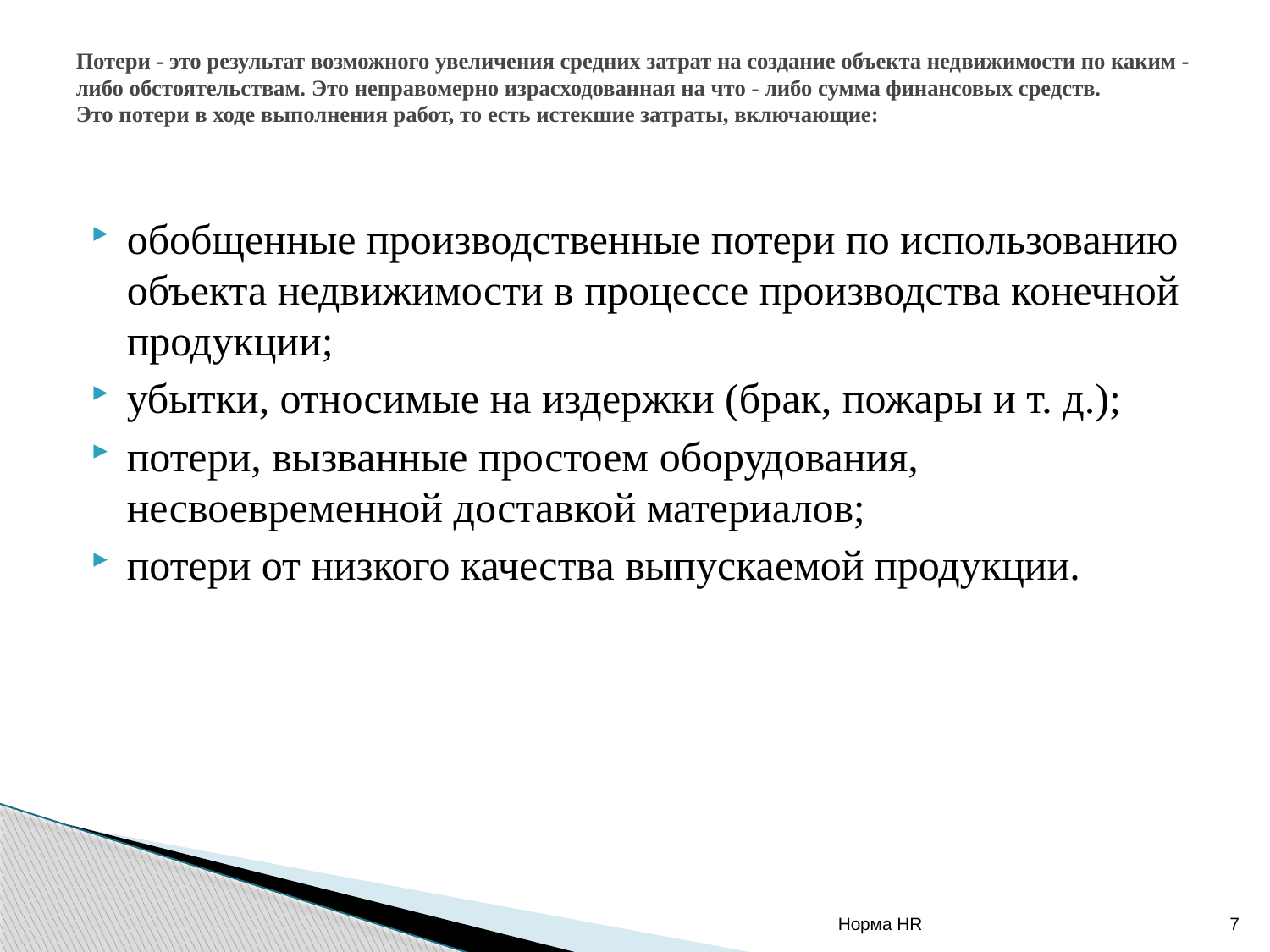

# Потери - это результат возможного увеличения средних затрат на создание объекта недвижимости по каким - либо обстоятельствам. Это неправомерно израсходованная на что - либо сумма финансовых средств. Это потери в ходе выполнения работ, то есть истекшие затраты, включающие:
обобщенные производственные потери по использованию объекта недвижимости в процессе производства конечной продукции;
убытки, относимые на издержки (брак, пожары и т. д.);
потери, вызванные простоем оборудования, несвоевременной доставкой материалов;
потери от низкого качества выпускаемой продукции.

Норма HR
7